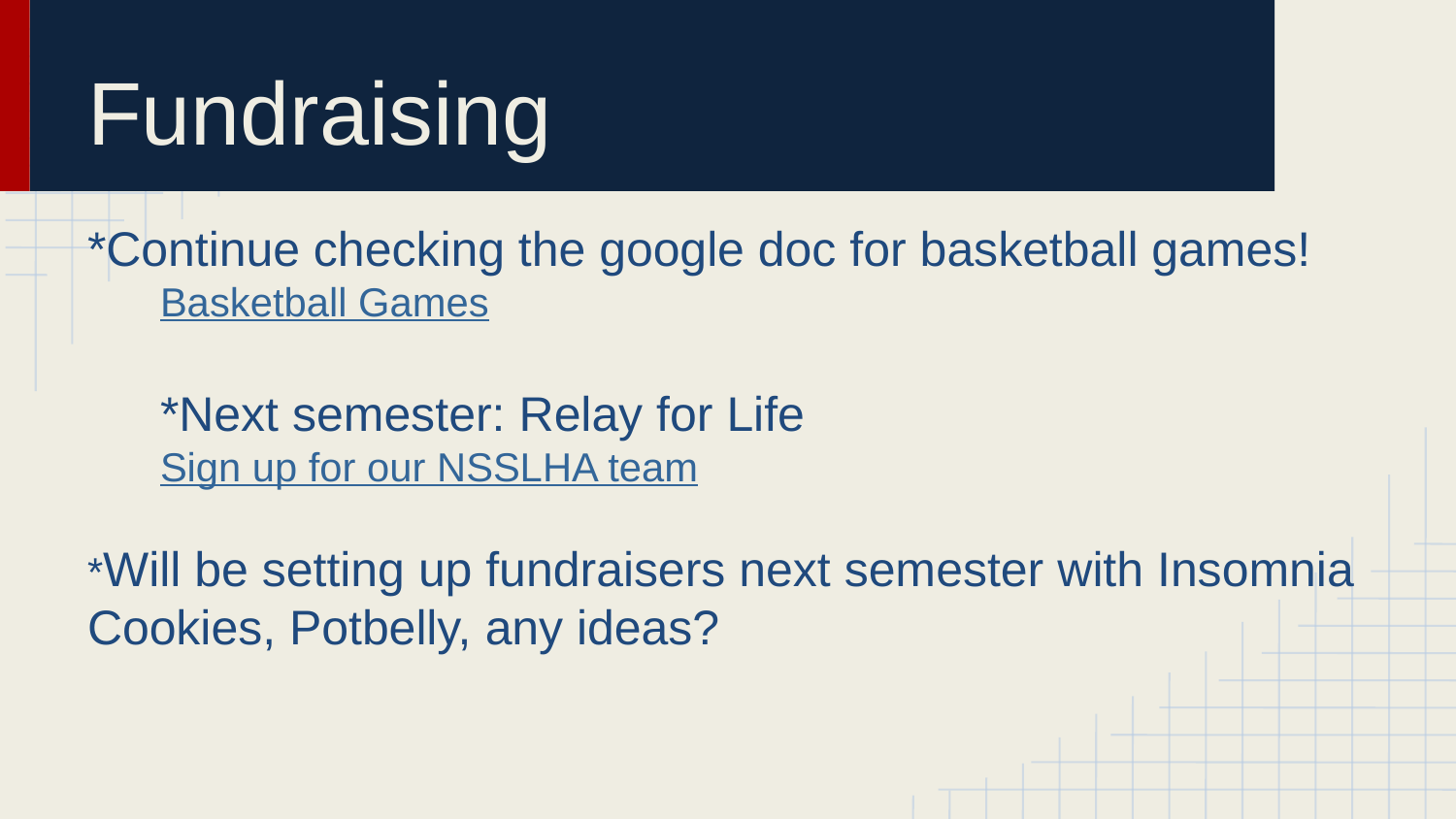

# Fundraising
*Continue checking the google doc for basketball games!
Basketball Games

*Next semester: Relay for Life
Sign up for our NSSLHA team

*Will be setting up fundraisers next semester with Insomnia Cookies, Potbelly, any ideas?